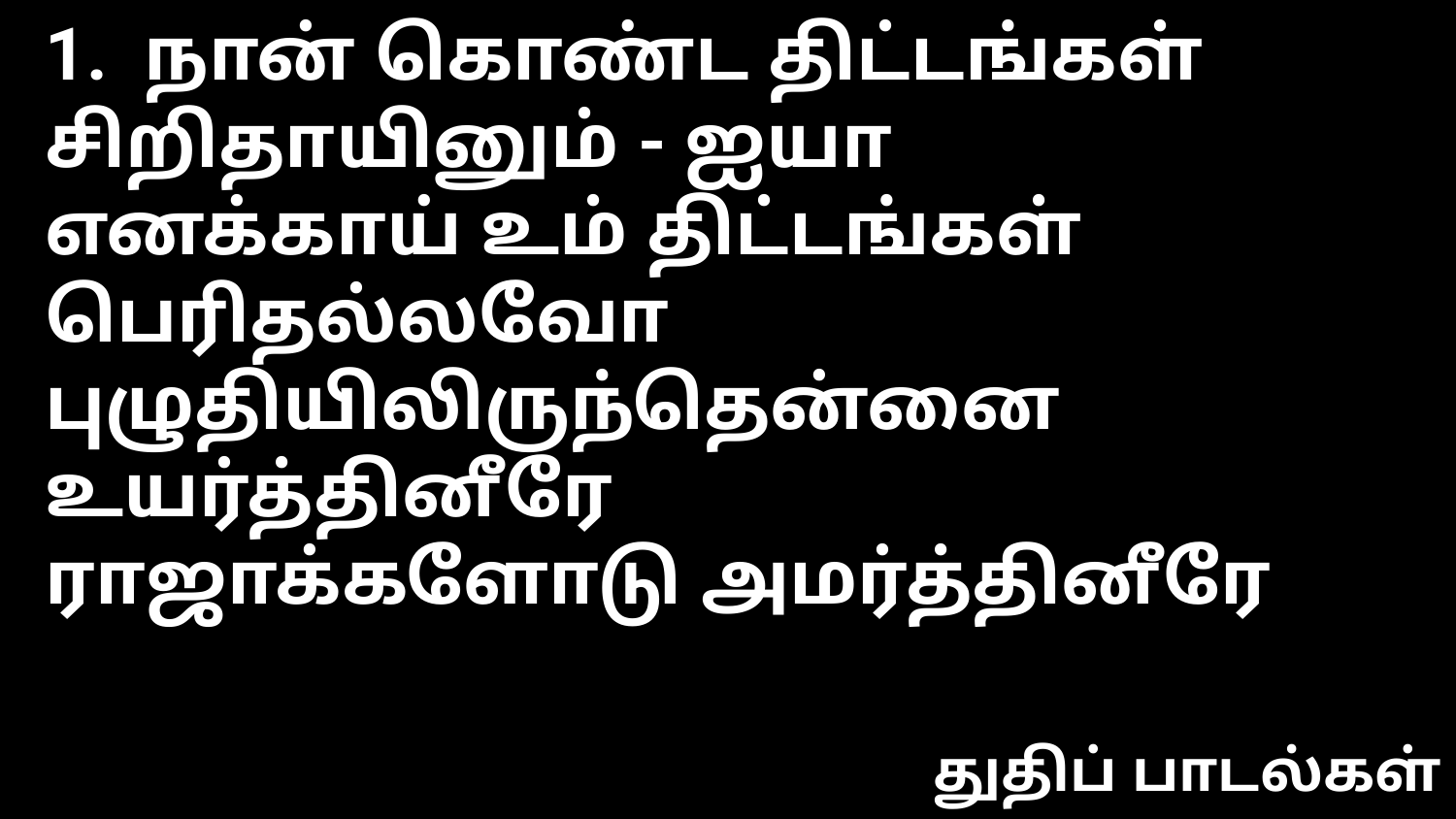

1.  நான் கொண்ட திட்டங்கள் சிறிதாயினும் - ஐயா
எனக்காய் உம் திட்டங்கள் பெரிதல்லவோ
புழுதியிலிருந்தென்னை உயர்த்தினீரே
ராஜாக்களோடு அமர்த்தினீரே

துதிப் பாடல்கள்